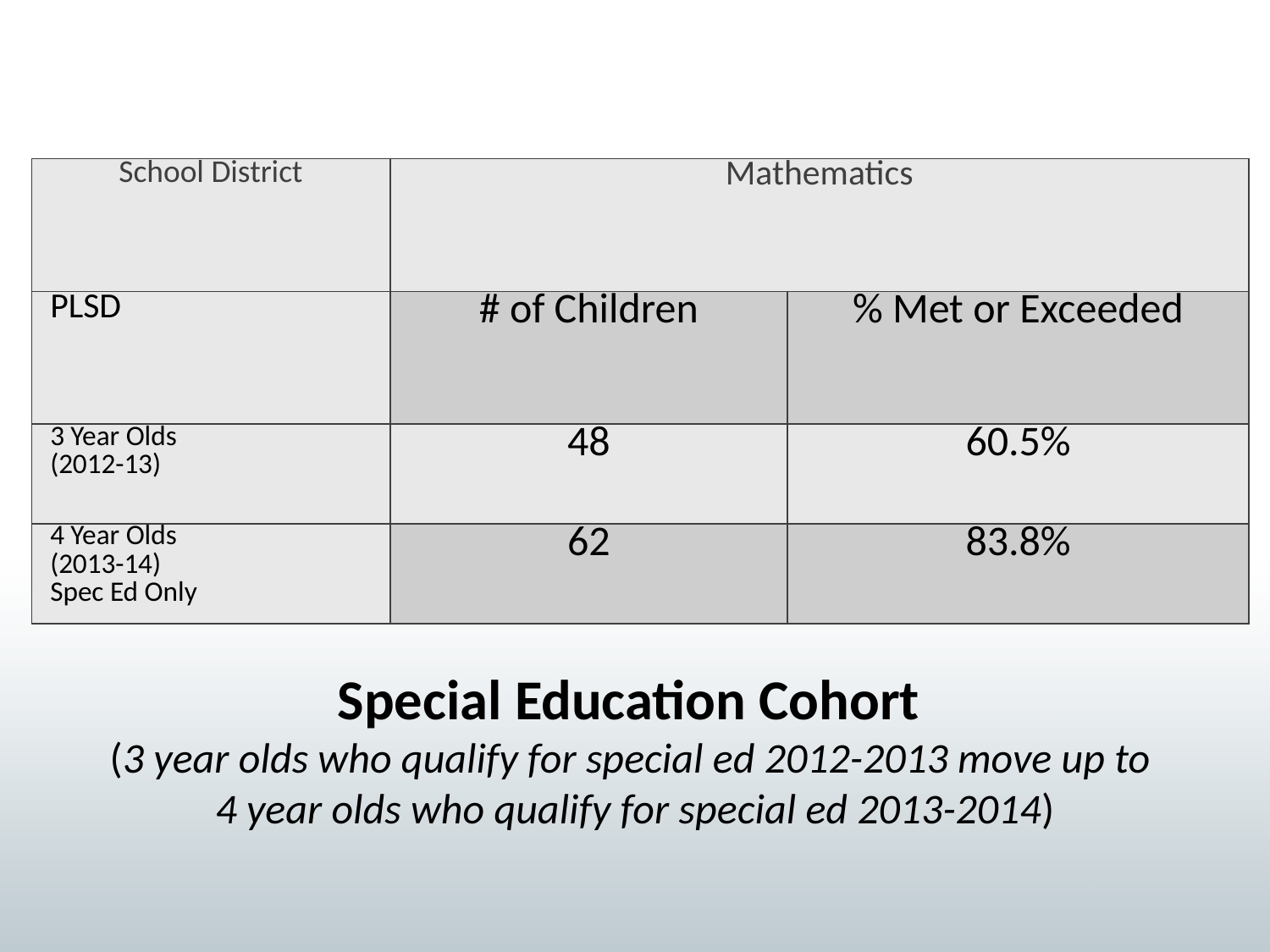

| School District | Mathematics |  |
| --- | --- | --- |
| PLSD | # of Children | % Met or Exceeded |
| 3 Year Olds (2012-13) | 48 | 60.5% |
| 4 Year Olds (2013-14) Spec Ed Only | 62 | 83.8% |
Special Education Cohort
(3 year olds who qualify for special ed 2012-2013 move up to
4 year olds who qualify for special ed 2013-2014)